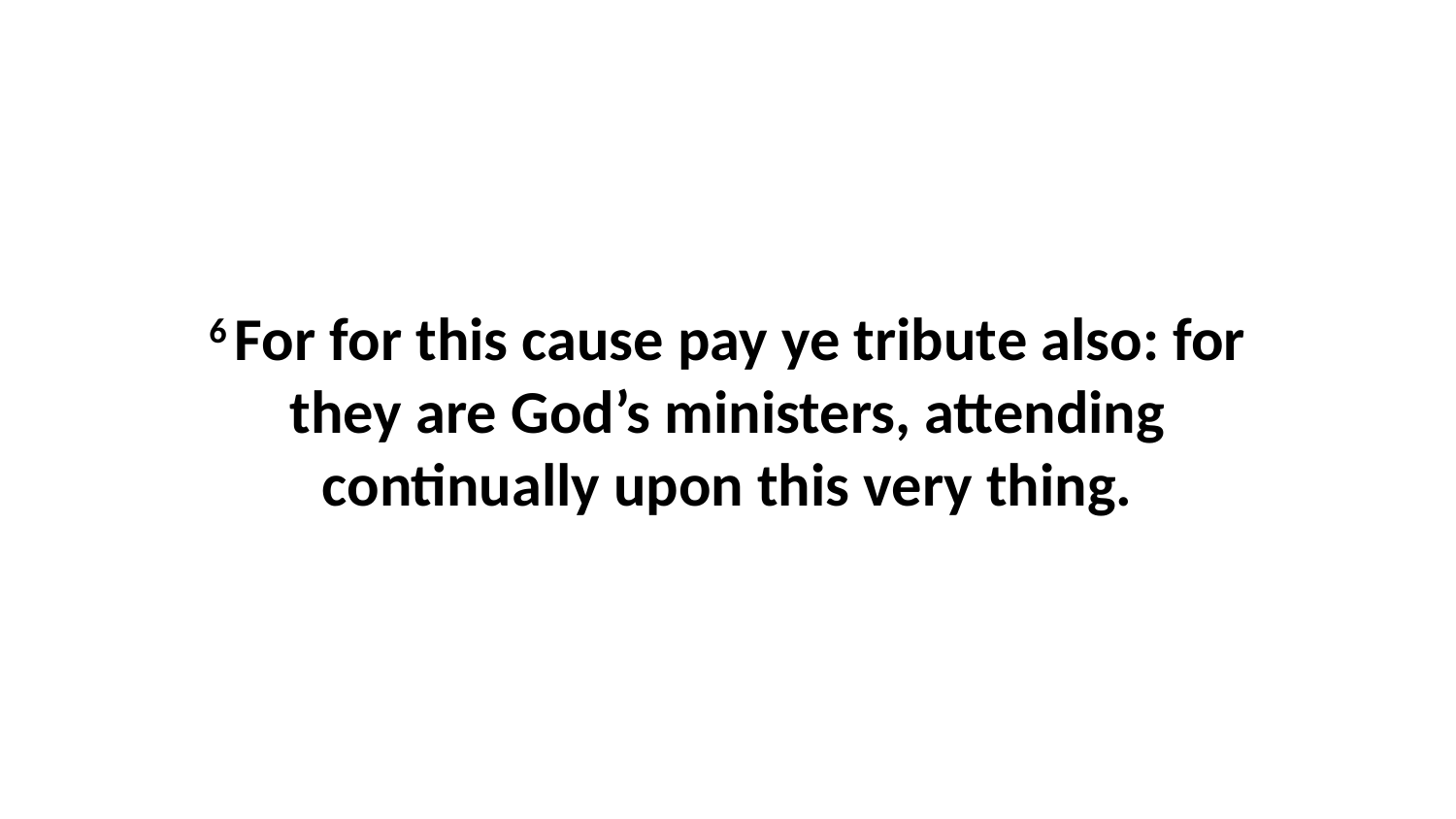

6 For for this cause pay ye tribute also: for they are God’s ministers, attending continually upon this very thing.